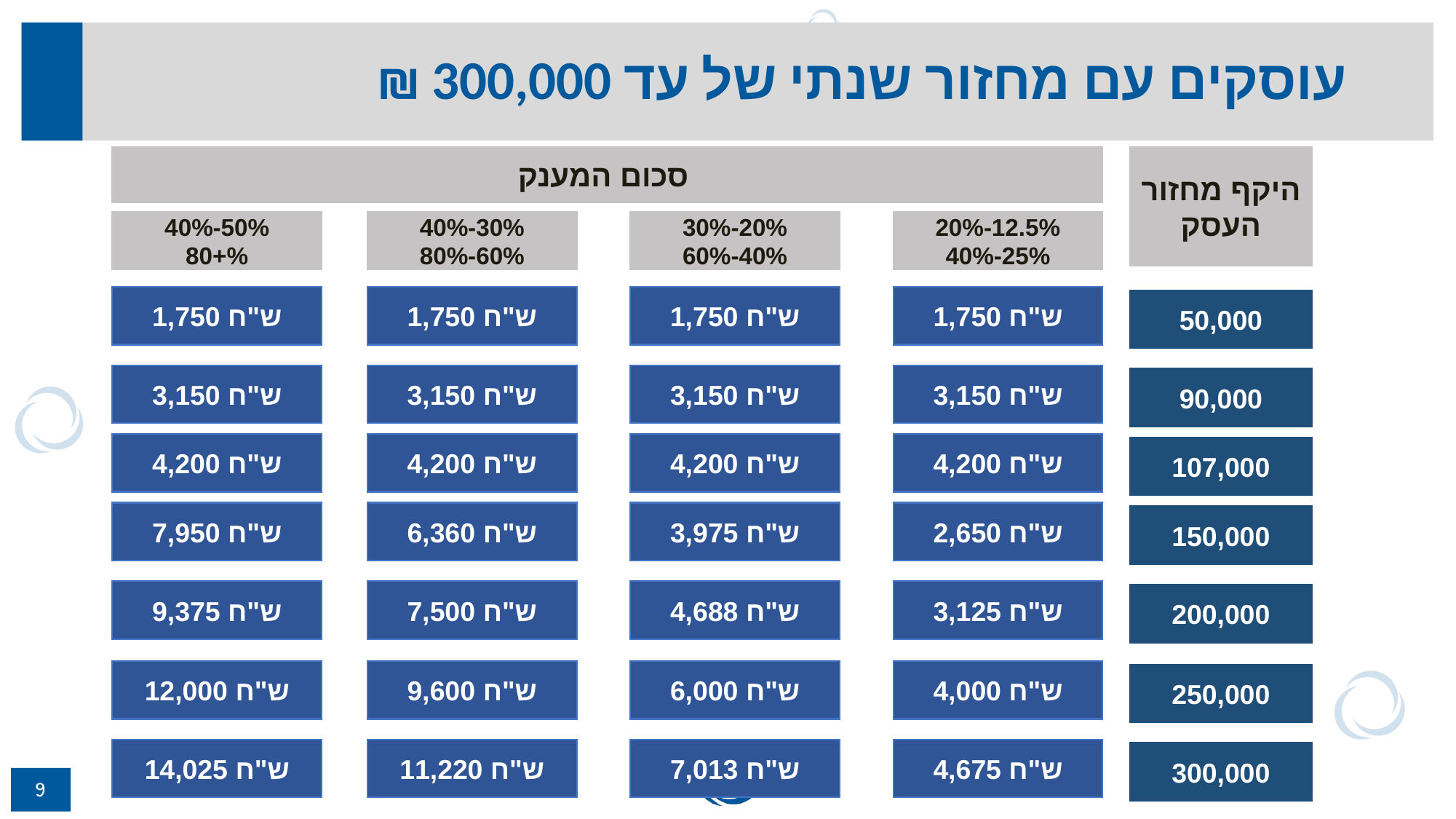

עוסקים עם מחזור שנתי של עד 300,000 ₪
סכום המענק
היקף מחזור העסק

40%-50%
80+%
30%-20%
60%-40%
20%-12.5%
40%-25%
40%-30%
80%-60%
1,750 ש"ח
1,750 ש"ח
1,750 ש"ח
1,750 ש"ח
50,000
3,150 ש"ח
3,150 ש"ח
3,150 ש"ח
3,150 ש"ח
90,000
4,200 ש"ח
4,200 ש"ח
4,200 ש"ח
4,200 ש"ח
107,000
3,975 ש"ח
7,950 ש"ח
2,650 ש"ח
6,360 ש"ח
150,000
4,688 ש"ח
9,375 ש"ח
3,125 ש"ח
7,500 ש"ח
200,000
6,000 ש"ח
12,000 ש"ח
4,000 ש"ח
9,600 ש"ח
250,000
7,013 ש"ח
14,025 ש"ח
11,220 ש"ח
4,675 ש"ח
300,000
9